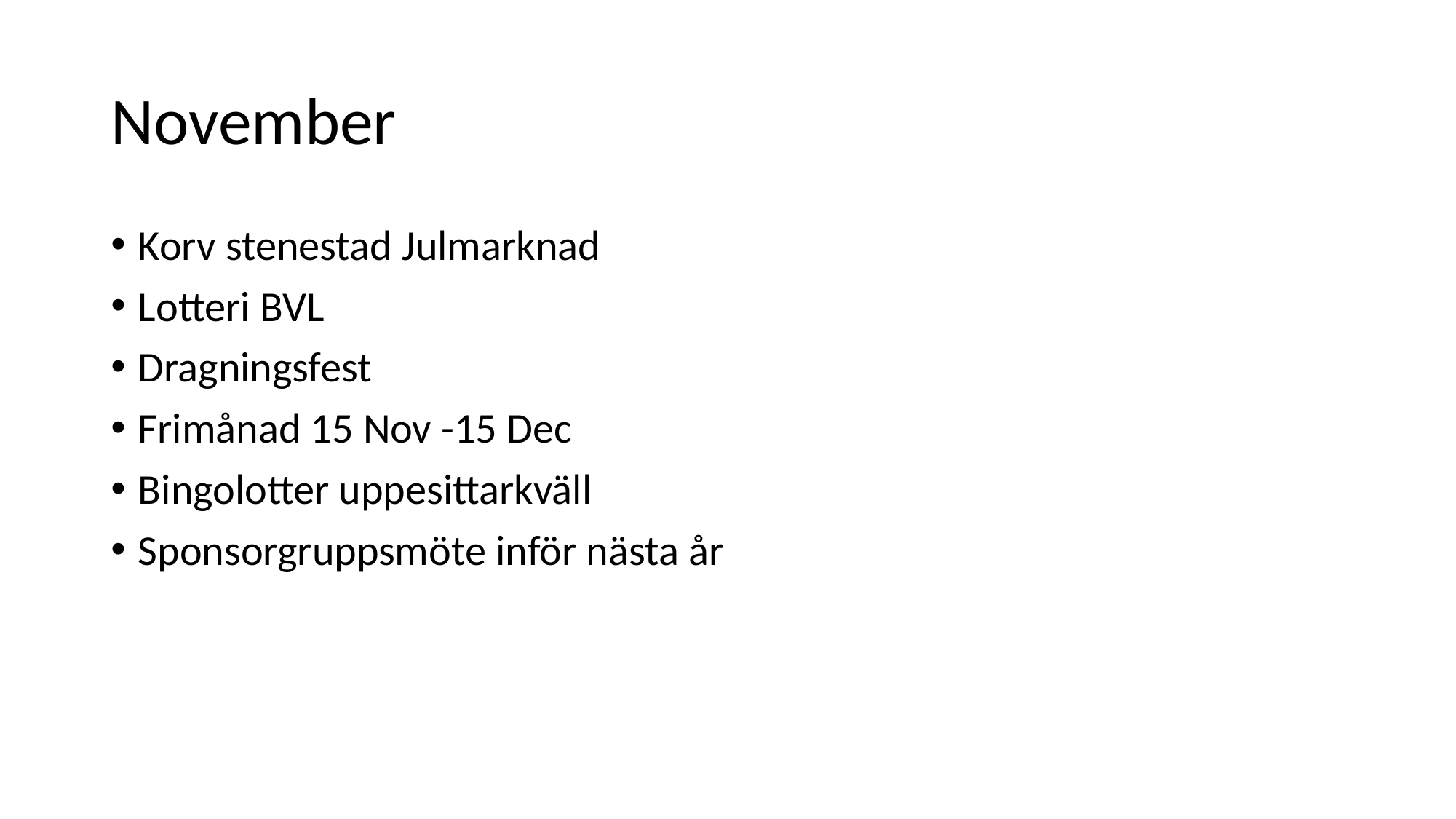

# November
Korv stenestad Julmarknad
Lotteri BVL
Dragningsfest
Frimånad 15 Nov -15 Dec
Bingolotter uppesittarkväll
Sponsorgruppsmöte inför nästa år